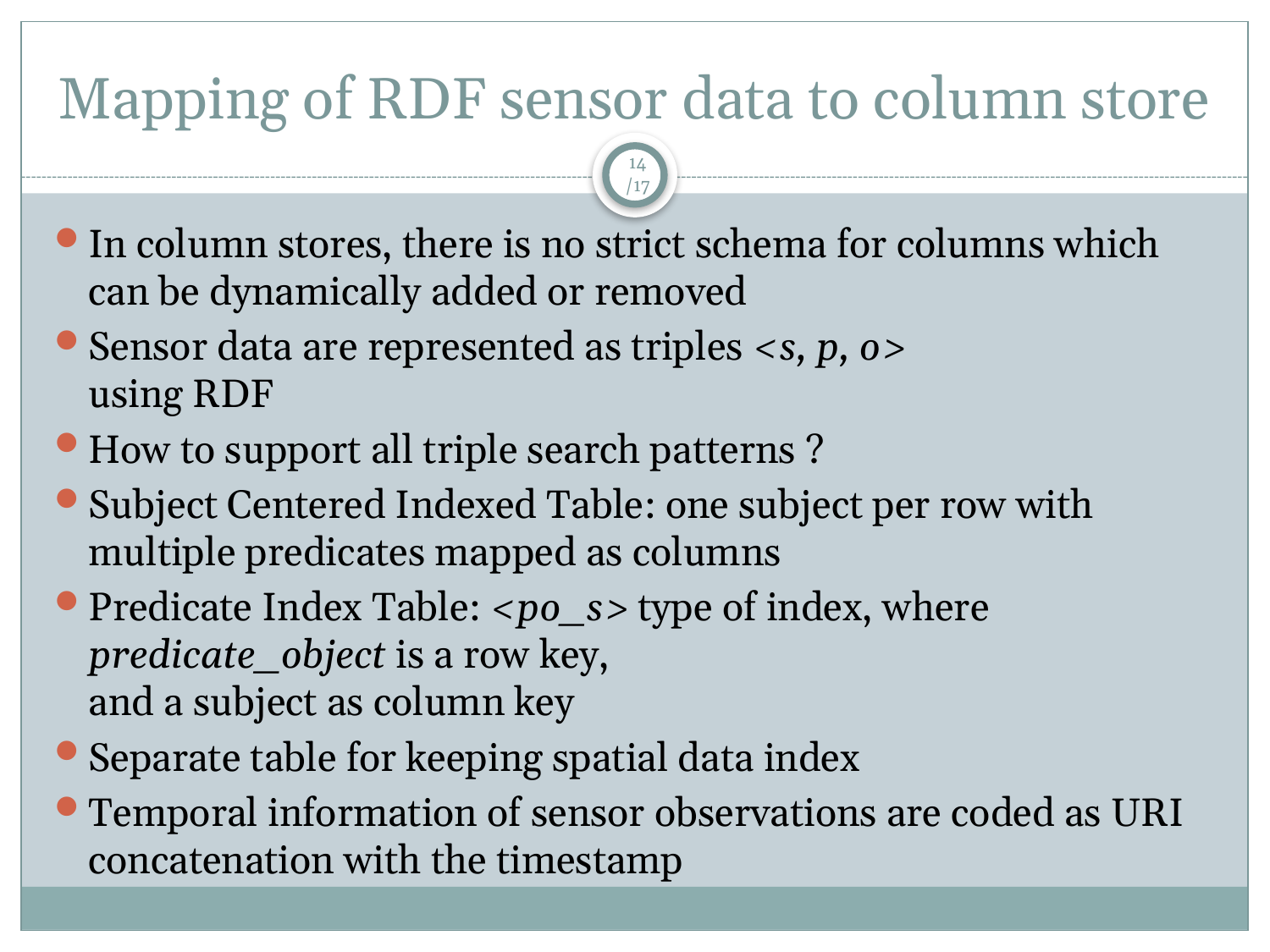

# Mapping of RDF sensor data to column store
14
/17
In column stores, there is no strict schema for columns which can be dynamically added or removed
Sensor data are represented as triples <s, p, o>
using RDF
How to support all triple search patterns ?
Subject Centered Indexed Table: one subject per row with multiple predicates mapped as columns
Predicate Index Table: <po_s> type of index, where predicate_object is a row key,
and a subject as column key
Separate table for keeping spatial data index
Temporal information of sensor observations are coded as URI concatenation with the timestamp